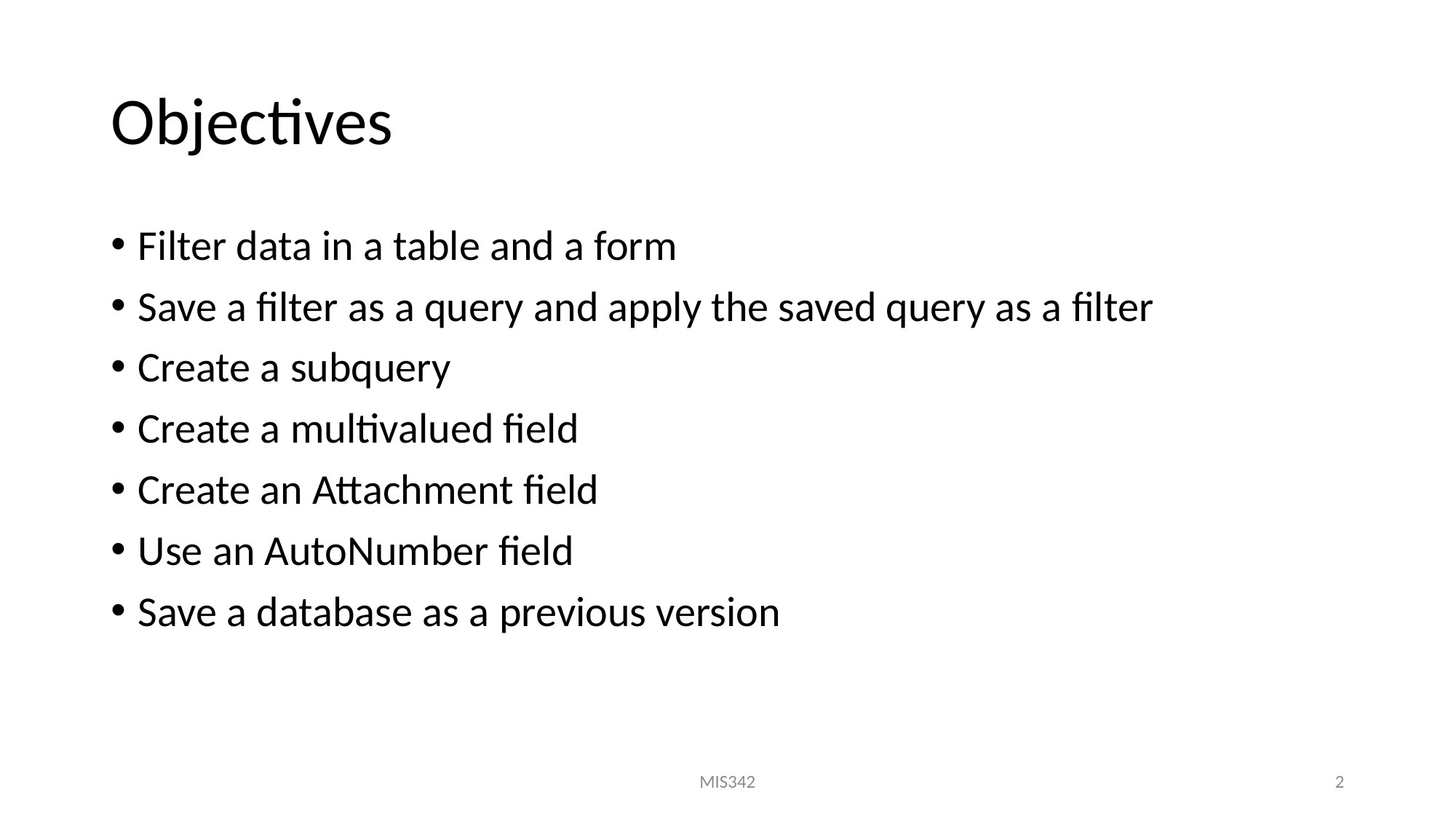

# Objectives
Filter data in a table and a form
Save a filter as a query and apply the saved query as a filter
Create a subquery
Create a multivalued field
Create an Attachment field
Use an AutoNumber field
Save a database as a previous version
MIS342
2